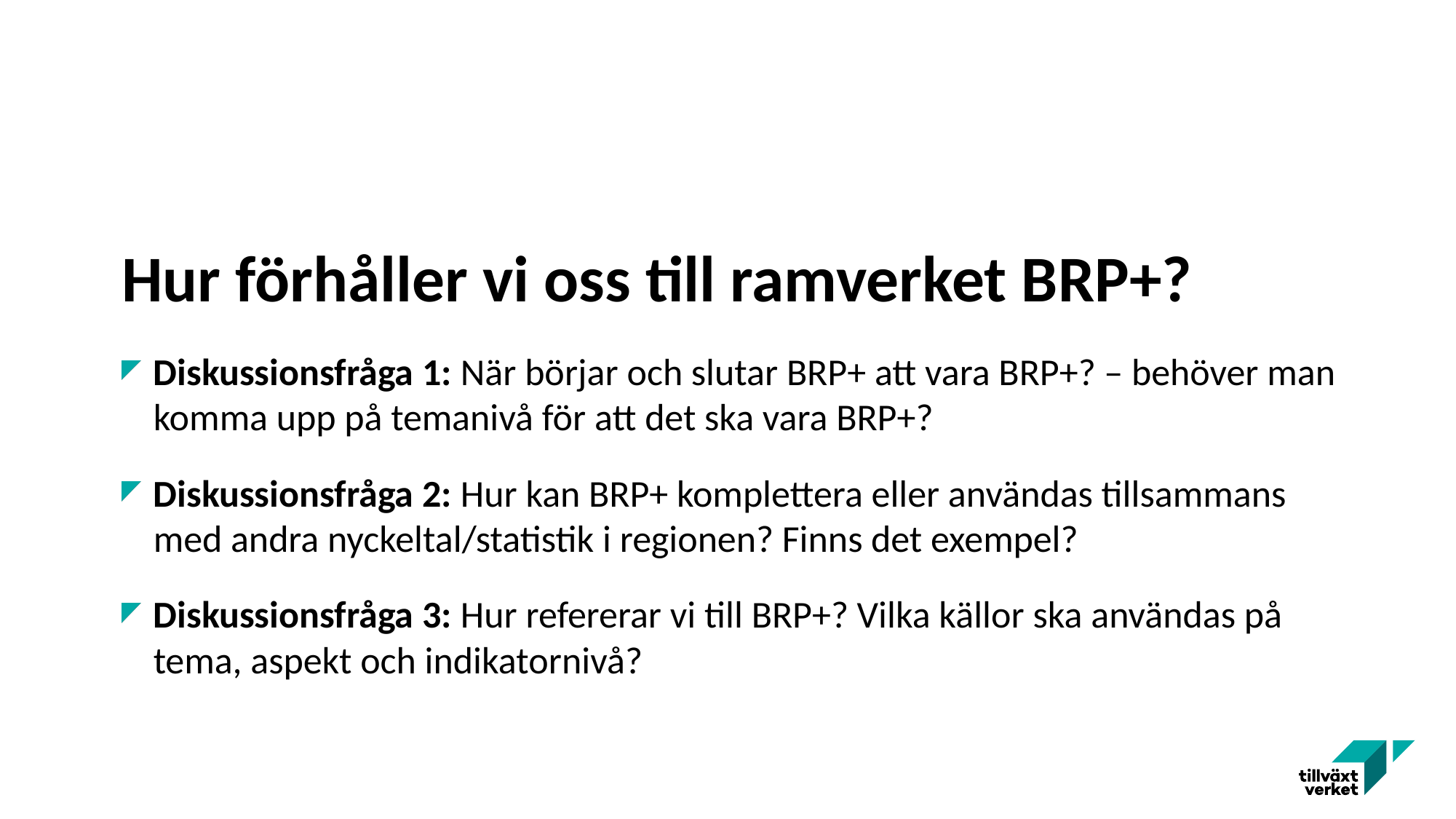

# Hur förhåller vi oss till ramverket BRP+?
Diskussionsfråga 1: När börjar och slutar BRP+ att vara BRP+? – behöver man komma upp på temanivå för att det ska vara BRP+?
Diskussionsfråga 2: Hur kan BRP+ komplettera eller användas tillsammans med andra nyckeltal/statistik i regionen? Finns det exempel?
Diskussionsfråga 3: Hur refererar vi till BRP+? Vilka källor ska användas på tema, aspekt och indikatornivå?